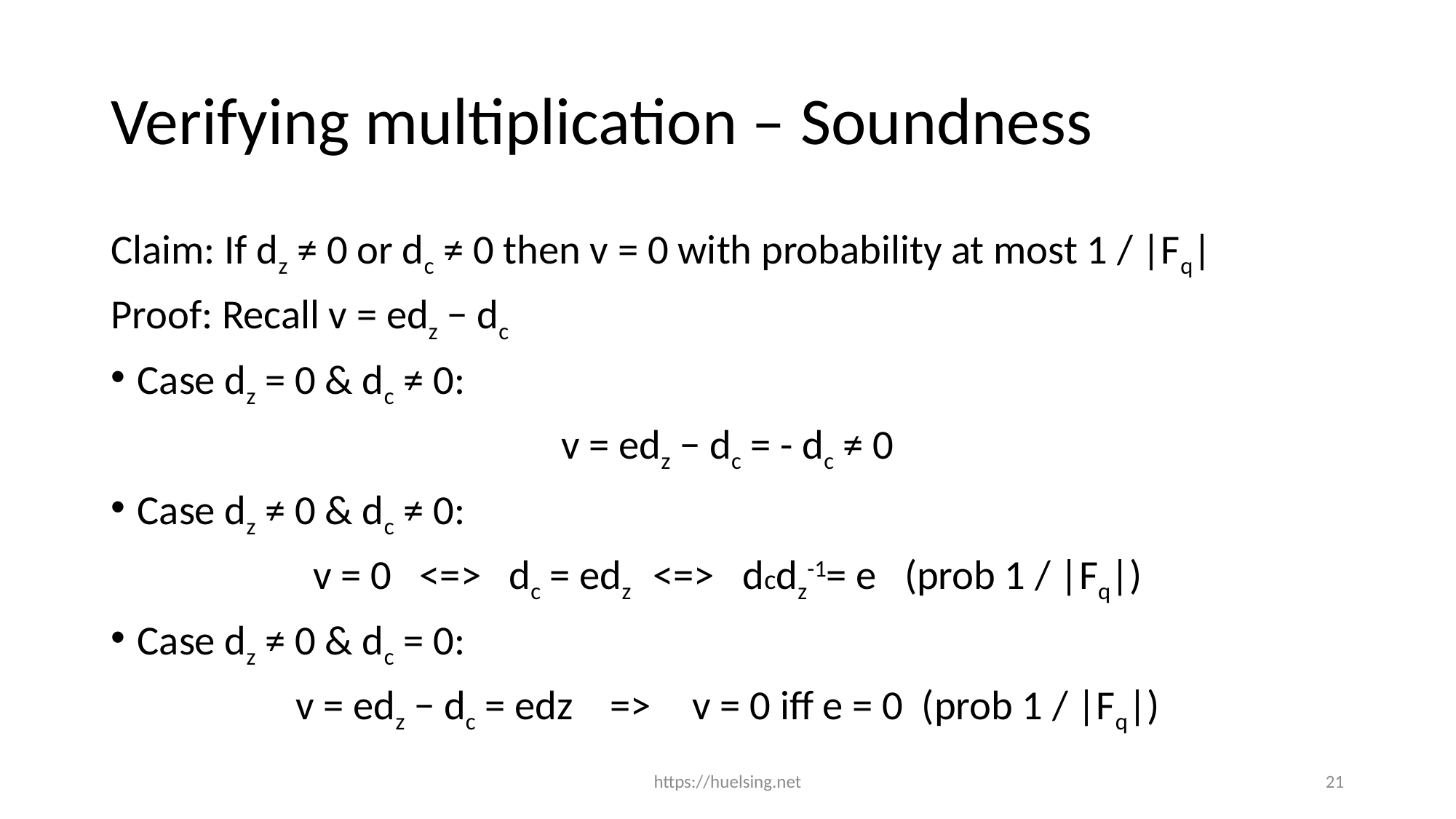

# Verifying multiplication – Soundness
Claim: If dz ≠ 0 or dc ≠ 0 then v = 0 with probability at most 1 / |Fq|
Proof: Recall v = edz − dc
Case dz = 0 & dc ≠ 0:
v = edz − dc = - dc ≠ 0
Case dz ≠ 0 & dc ≠ 0:
v = 0   <=>   dc = edz    <=>   dcdz-1= e   (prob 1 / |Fq|)
Case dz ≠ 0 & dc = 0:
v = edz − dc = edz    => v = 0 iff e = 0  (prob 1 / |Fq|)
https://huelsing.net
21